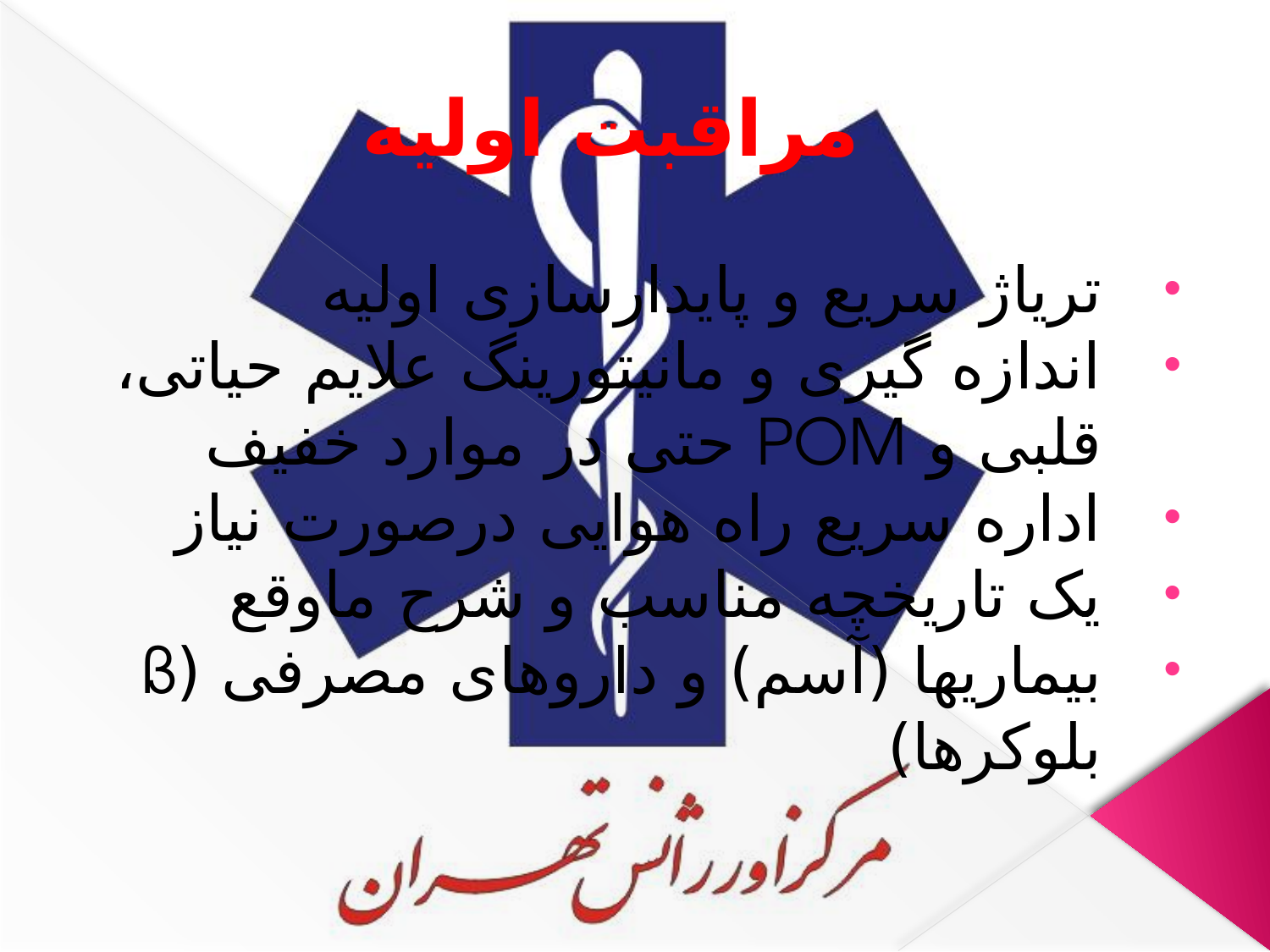

# مراقبت اولیه
تریاژ سریع و پایدارسازی اولیه
اندازه گیری و مانیتورینگ علایم حیاتی، قلبی و POM حتی در موارد خفیف
اداره سریع راه هوایی درصورت نیاز
یک تاریخچه مناسب و شرح ماوقع
بیماریها (آسم) و داروهای مصرفی (ß بلوکرها)